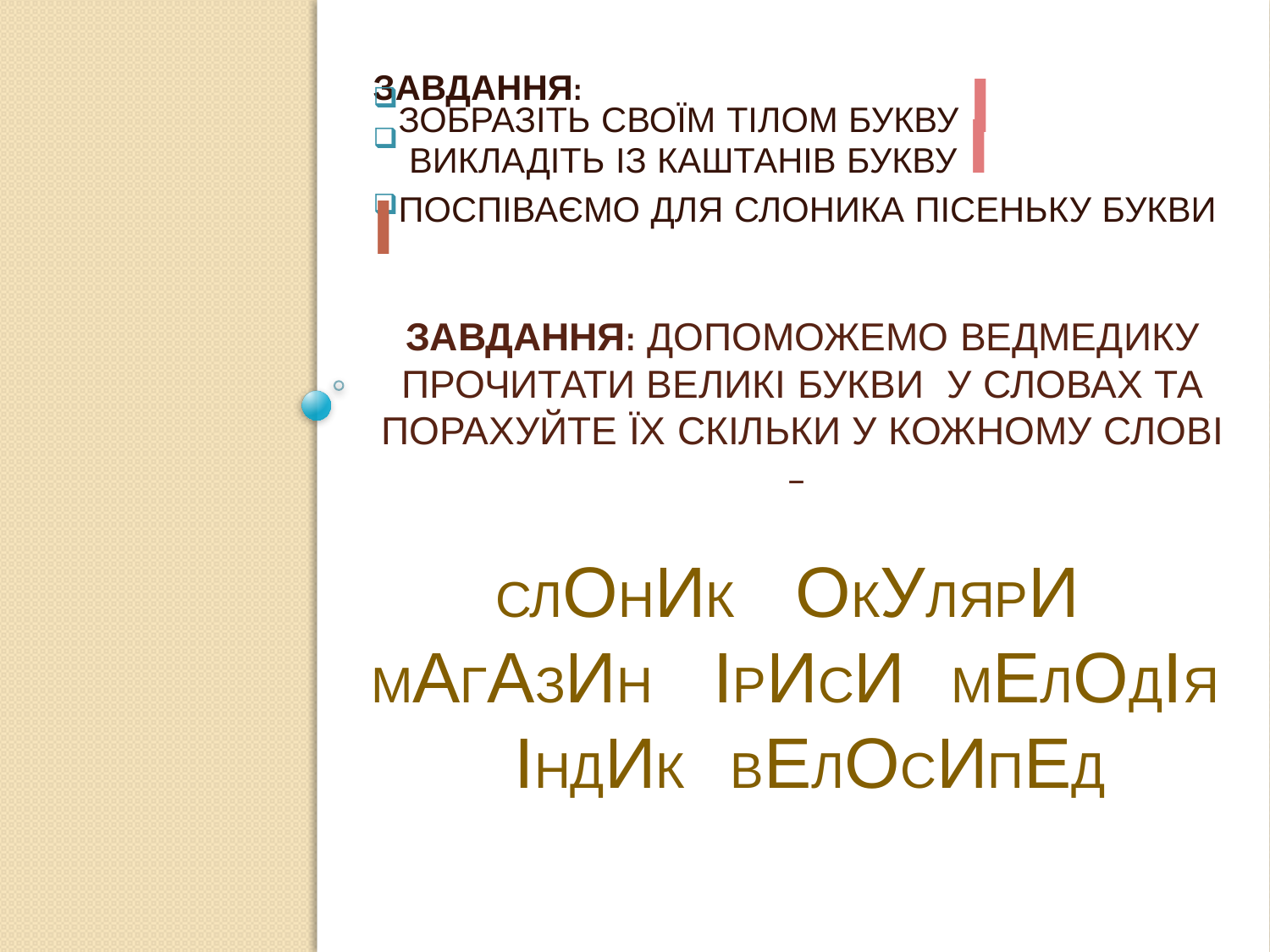

ЗАВДАННЯ:
ЗОБРАЗІТЬ СВОЇМ ТІЛОМ БУКВУ І
 ВИКЛАДІТЬ ІЗ КАШТАНІВ БУКВУ І
ПОСПІВАЄМО ДЛЯ СЛОНИКА ПІСЕНЬКУ БУКВИ І
# ЗАВДАННЯ: ДОПОМОЖЕМО ВЕДМЕДИКУ ПРОЧИТАТИ ВЕЛИКІ БУКВИ  У СЛОВАХ ТА ПОРАХУЙТЕ ЇХ СКІЛЬКИ У КОЖНОМУ СЛОВІ – СЛОНИК    ОКУЛЯРИ   МАГАЗИН    ІРИСИ   МЕЛОДІЯ   ІНДИК   ВЕЛОСИПЕД